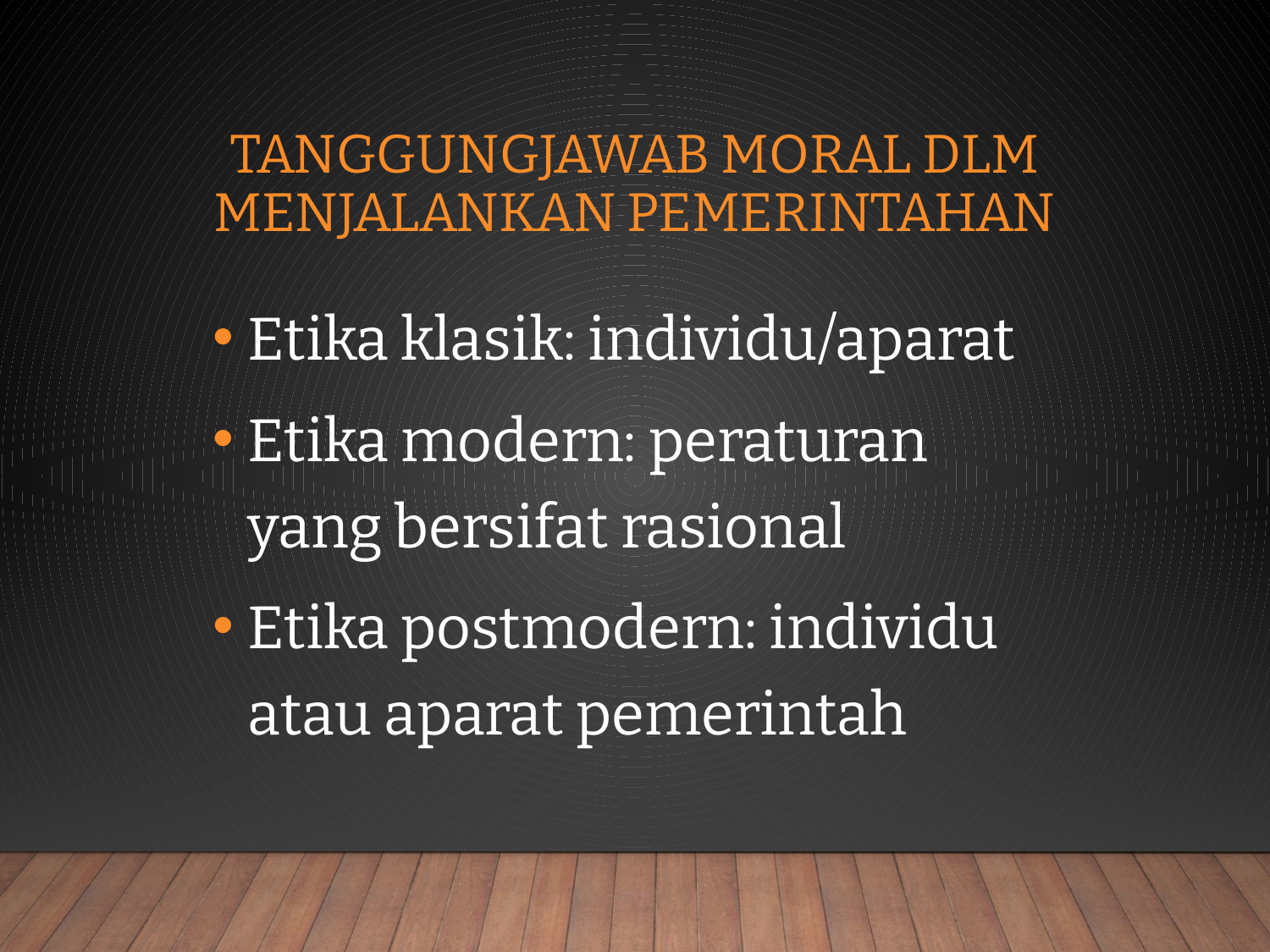

# TANGGUNGJAWAB MORAL DLM MENJALANKAN PEMERINTAHAN
Etika klasik: individu/aparat
Etika modern: peraturan yang bersifat rasional
Etika postmodern: individu atau aparat pemerintah